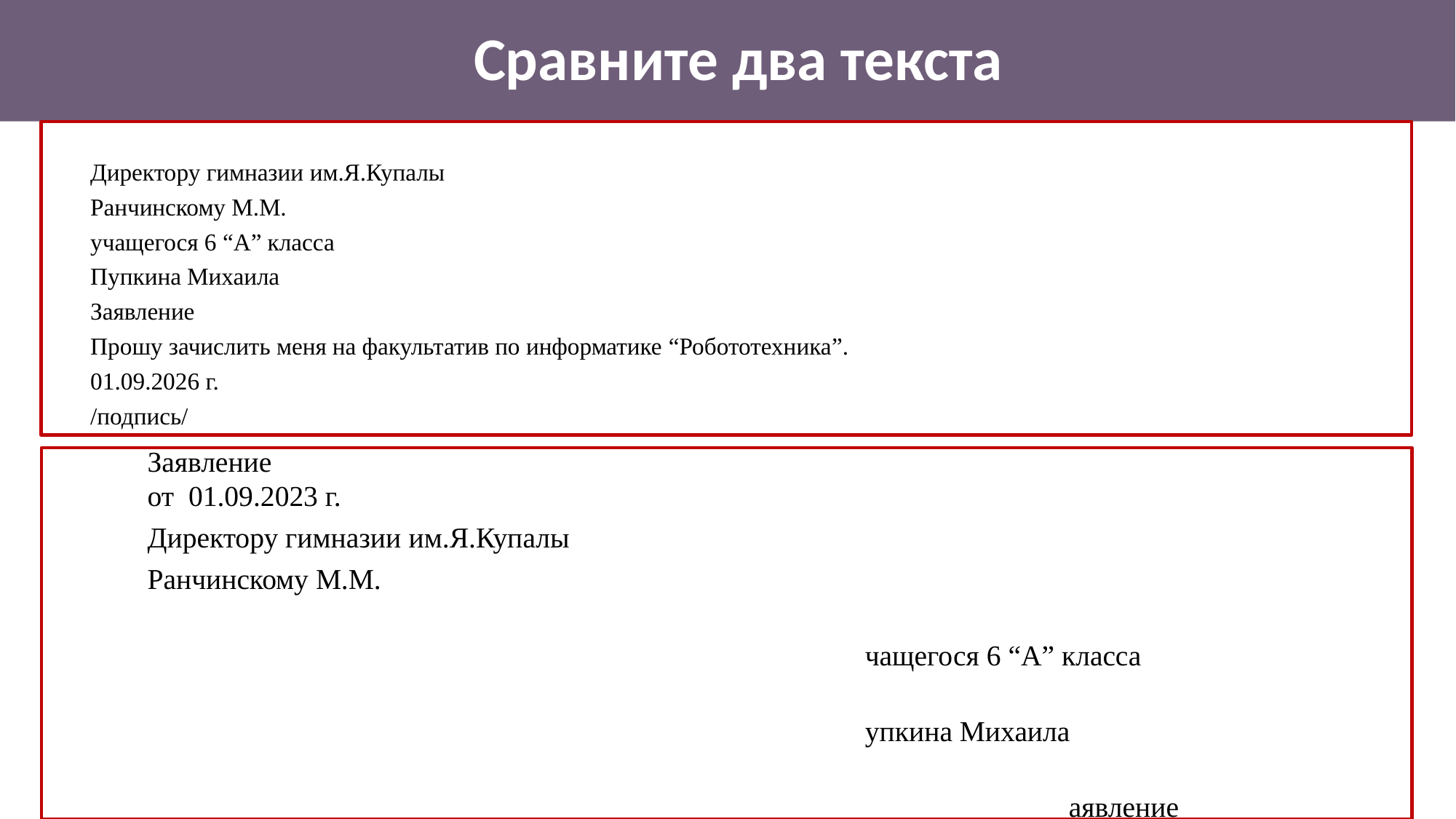

Сравните два текста

Директору гимназии им.Я.Купалы
Ранчинскому М.М.
учащегося 6 “А” класса
Пупкина Михаила
Заявление
Прошу зачислить меня на факультатив по информатике “Робототехника”.
01.09.2026 г.
/подпись/
#
Заявление
от  01.09.2023 г.
Директору гимназии им.Я.Купалы
Ранчинскому М.М.
учащегося 6 “А” класса
Пупкина Михаила
Заявление
Прошу зачислить меня на факультатив по информатике “Робототехника”.

                           /подпись/                                                                                                         /Ф.И.О./